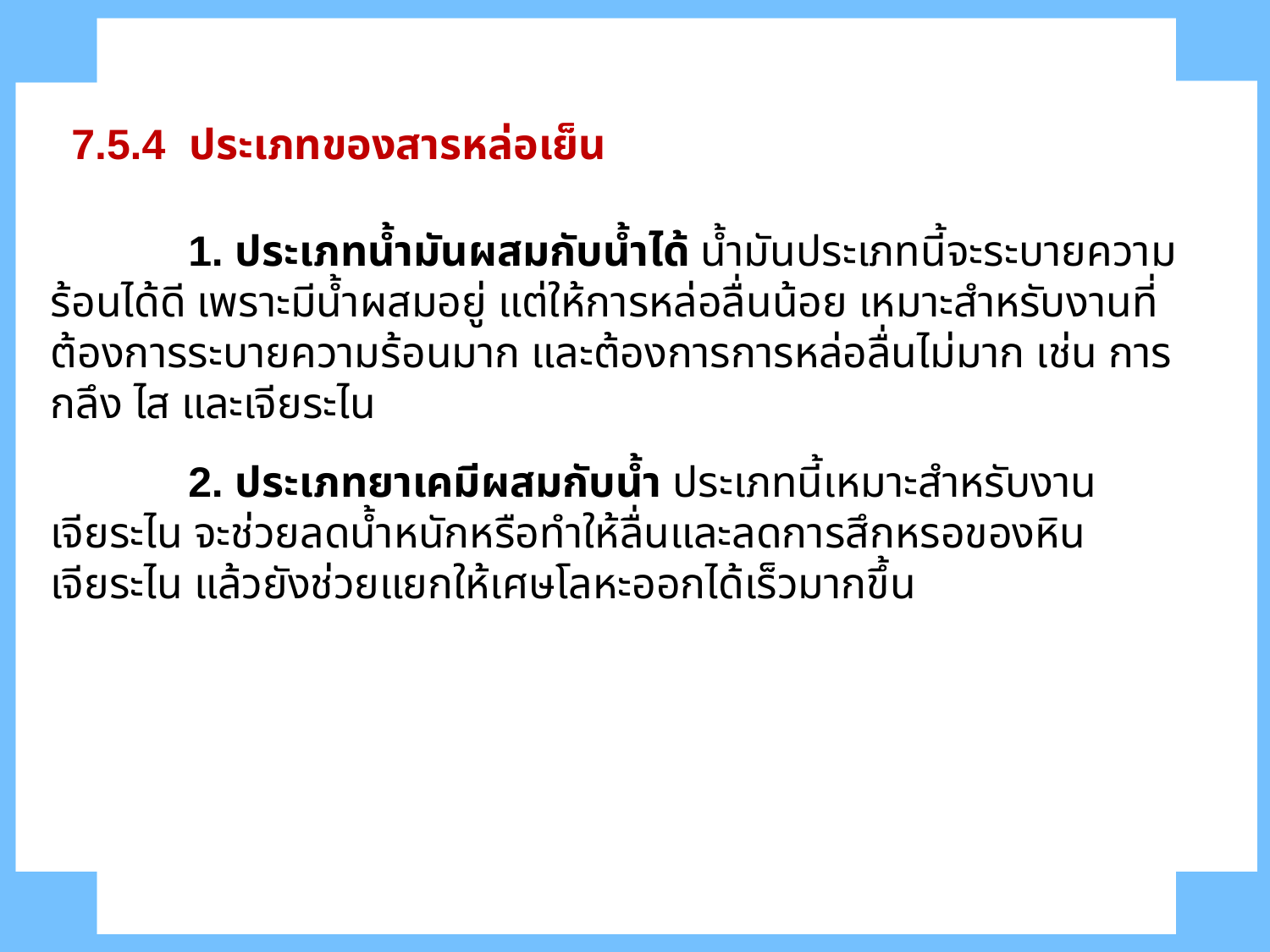

7.5.4  ประเภทของสารหล่อเย็น
		1. ประเภทน้ำมันผสมกับน้ำได้ น้ำมันประเภทนี้จะระบายความร้อนได้ดี เพราะมีน้ำผสมอยู่ แต่ให้การหล่อลื่นน้อย เหมาะสำหรับงานที่ต้องการระบายความร้อนมาก และต้องการการหล่อลื่นไม่มาก เช่น การกลึง ไส และเจียระไน
		2. ประเภทยาเคมีผสมกับน้ำ ประเภทนี้เหมาะสำหรับงานเจียระไน จะช่วยลดน้ำหนักหรือทำให้ลื่นและลดการสึกหรอของหินเจียระไน แล้วยังช่วยแยกให้เศษโลหะออกได้เร็วมากขึ้น